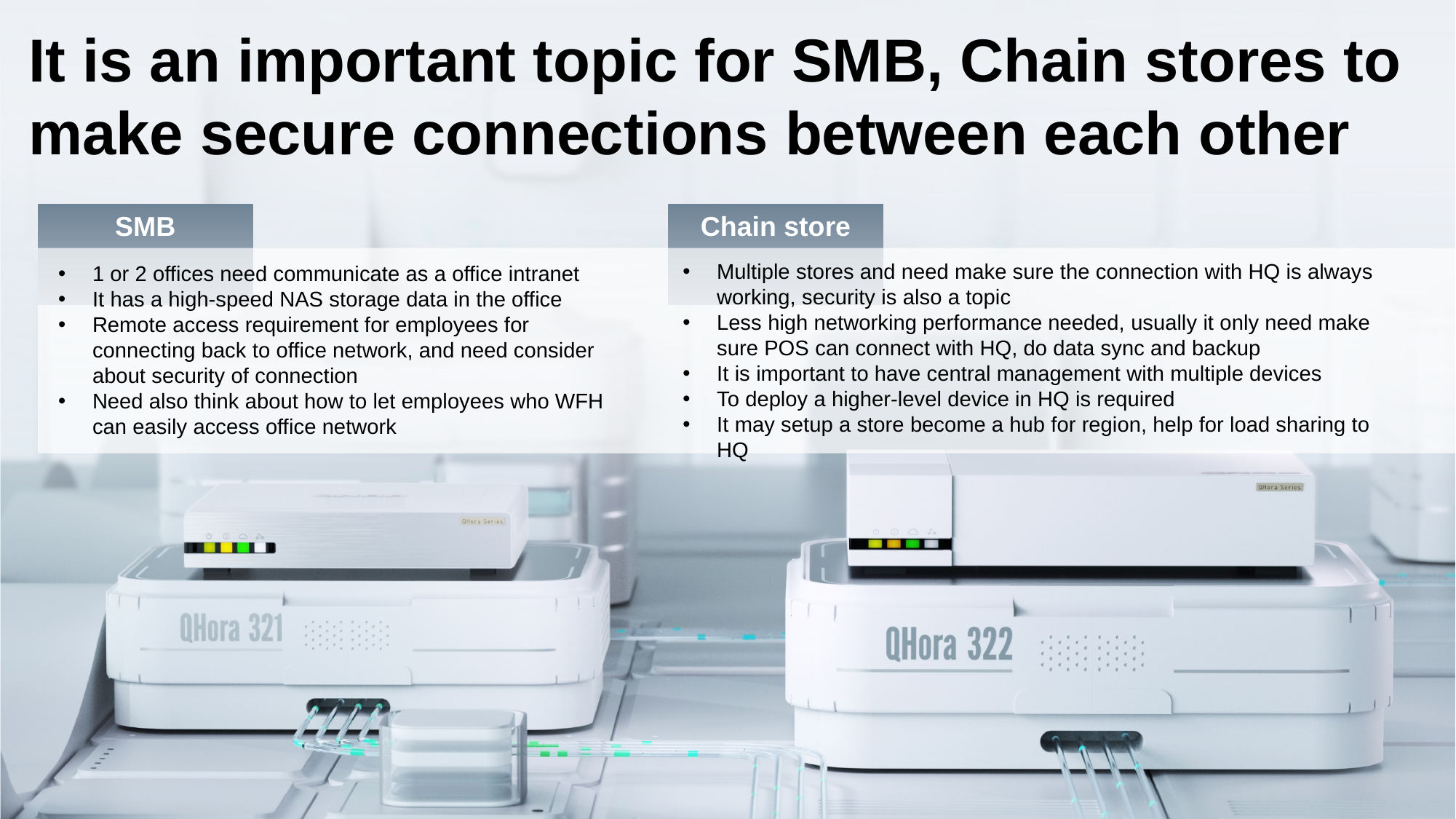

It is an important topic for SMB, Chain stores to make secure connections between each other
SMB
Chain store

Multiple stores and need make sure the connection with HQ is always working, security is also a topic
Less high networking performance needed, usually it only need make sure POS can connect with HQ, do data sync and backup
It is important to have central management with multiple devices
To deploy a higher-level device in HQ is required
It may setup a store become a hub for region, help for load sharing to HQ
1 or 2 offices need communicate as a office intranet
It has a high-speed NAS storage data in the office
Remote access requirement for employees for connecting back to office network, and need consider about security of connection
Need also think about how to let employees who WFH can easily access office network